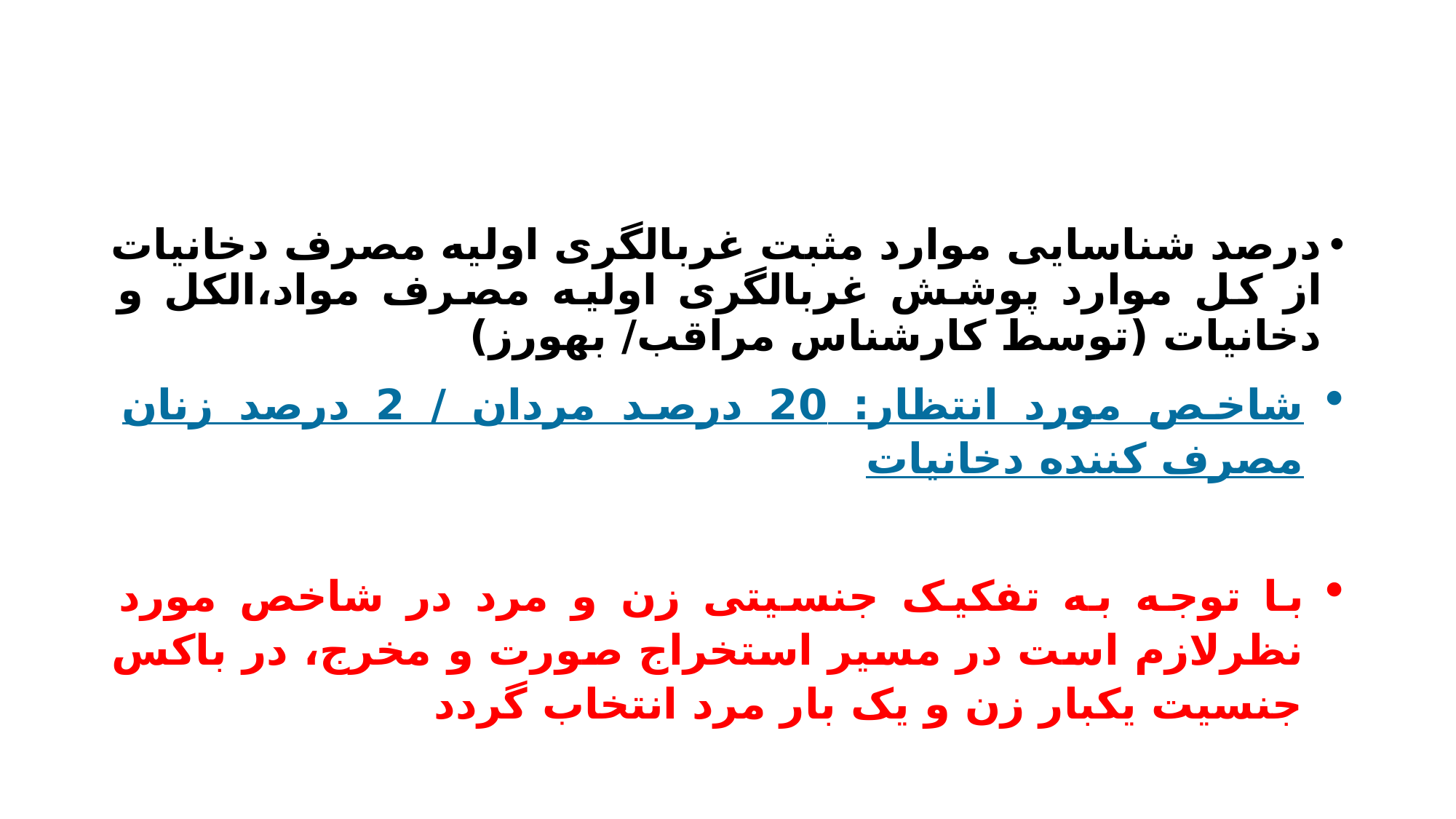

#
درصد شناسایی موارد مثبت غربالگری اولیه مصرف دخانیات از کل موارد پوشش غربالگری اولیه مصرف مواد،الکل و دخانیات (توسط کارشناس مراقب/ بهورز)
شاخص مورد انتظار: 20 درصد مردان / 2 درصد زنان مصرف کننده دخانیات

با توجه به تفکیک جنسیتی زن و مرد در شاخص مورد نظرلازم است در مسیر استخراج صورت و مخرج، در باکس جنسیت یکبار زن و یک بار مرد انتخاب گردد